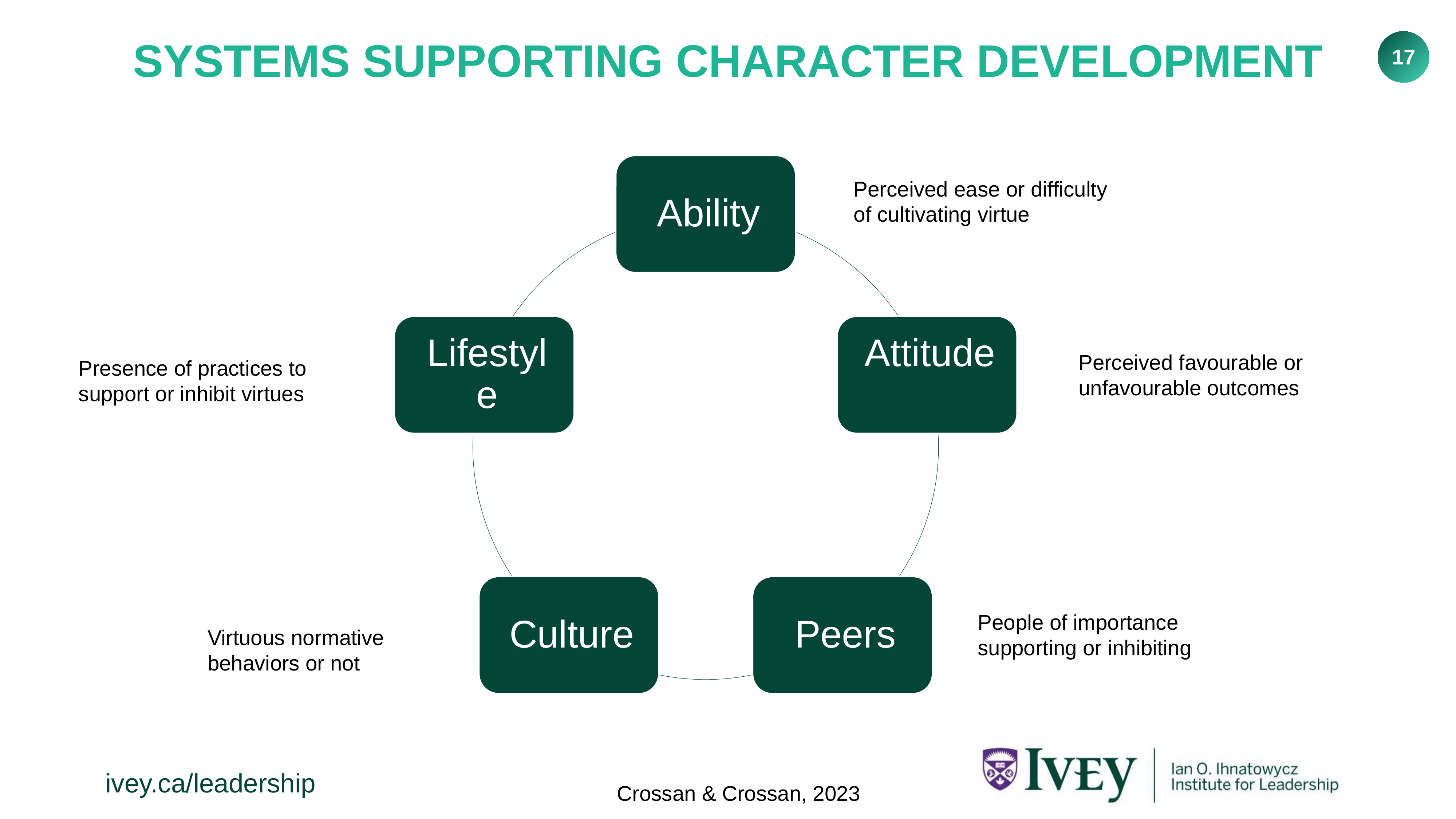

SYSTEMS SUPPORTING CHARACTER DEVELOPMENT
Ability
Attitude
Peers
Culture
Lifestyle
Perceived ease or difficulty of cultivating virtue
Perceived favourable or unfavourable outcomes
Presence of practices to support or inhibit virtues
People of importance supporting or inhibiting
Virtuous normative behaviors or not
Crossan & Crossan, 2023